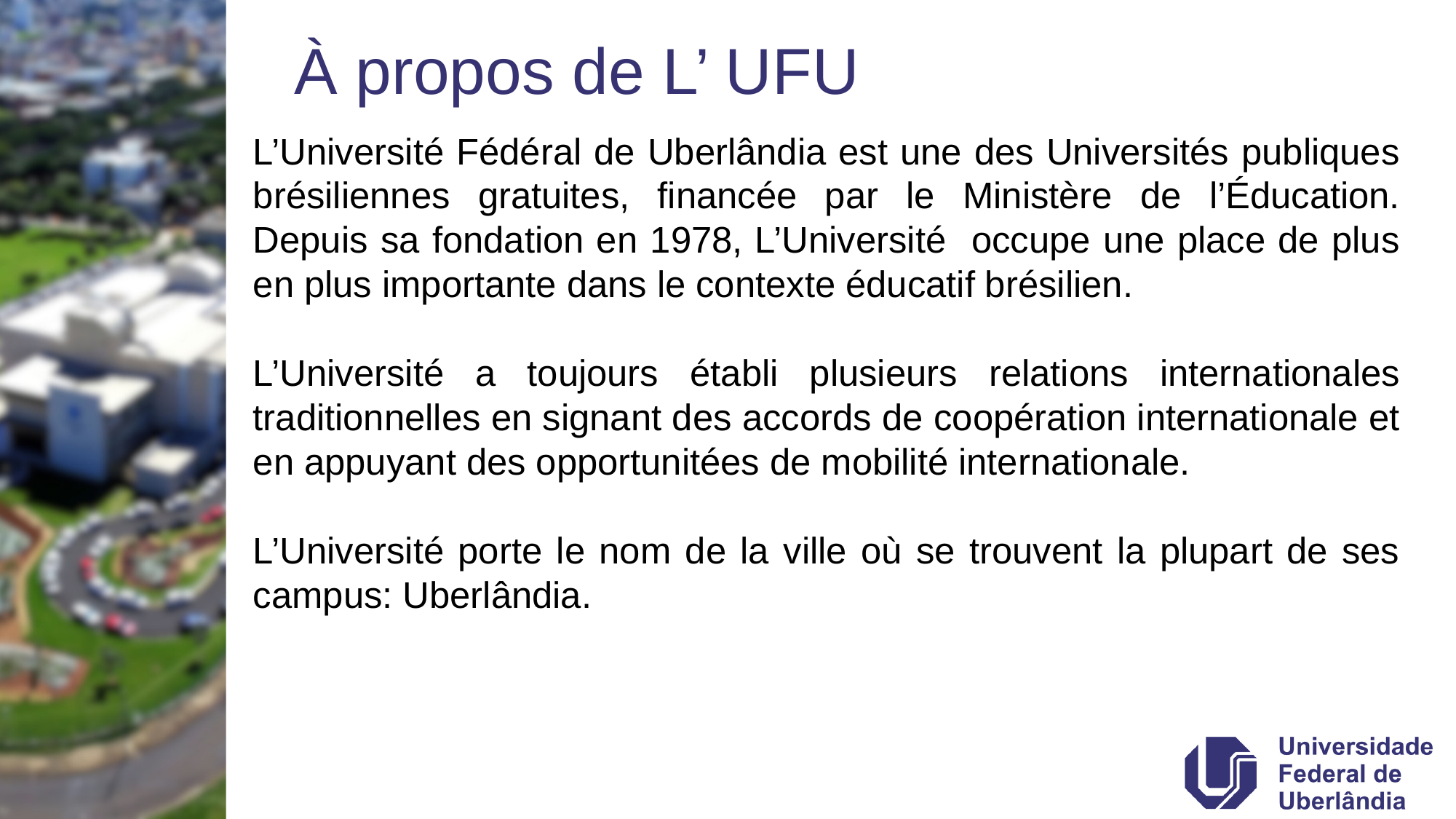

À propos de L’ UFU
L’Université Fédéral de Uberlândia est une des Universités publiques brésiliennes gratuites, financée par le Ministère de l’Éducation. Depuis sa fondation en 1978, L’Université  occupe une place de plus en plus importante dans le contexte éducatif brésilien.

L’Université a toujours établi plusieurs relations internationales traditionnelles en signant des accords de coopération internationale et en appuyant des opportunitées de mobilité internationale.

L’Université porte le nom de la ville où se trouvent la plupart de ses campus: Uberlândia.